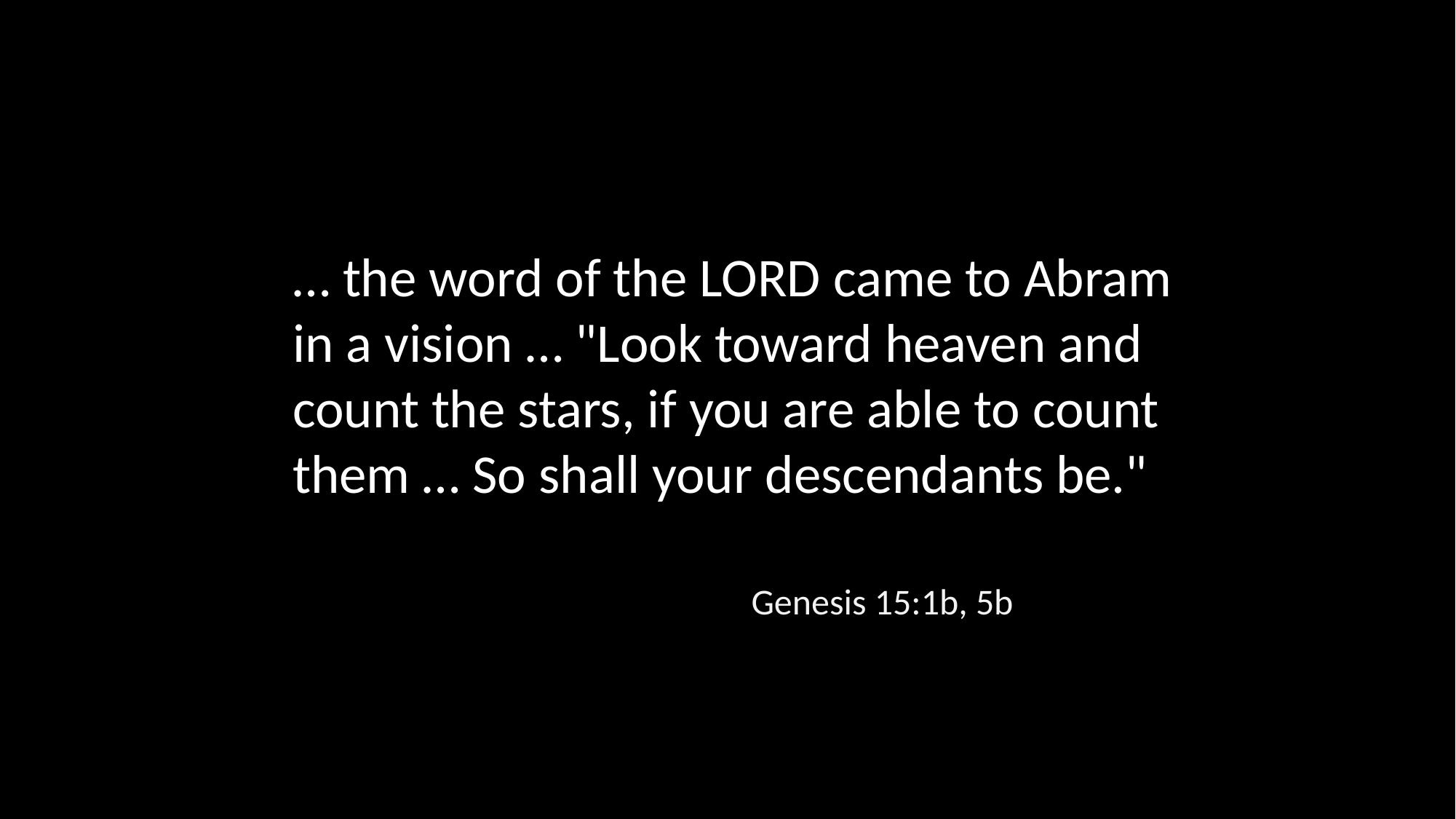

… the word of the LORD came to Abram in a vision … "Look toward heaven and count the stars, if you are able to count them … So shall your descendants be."
Genesis 15:1b, 5b